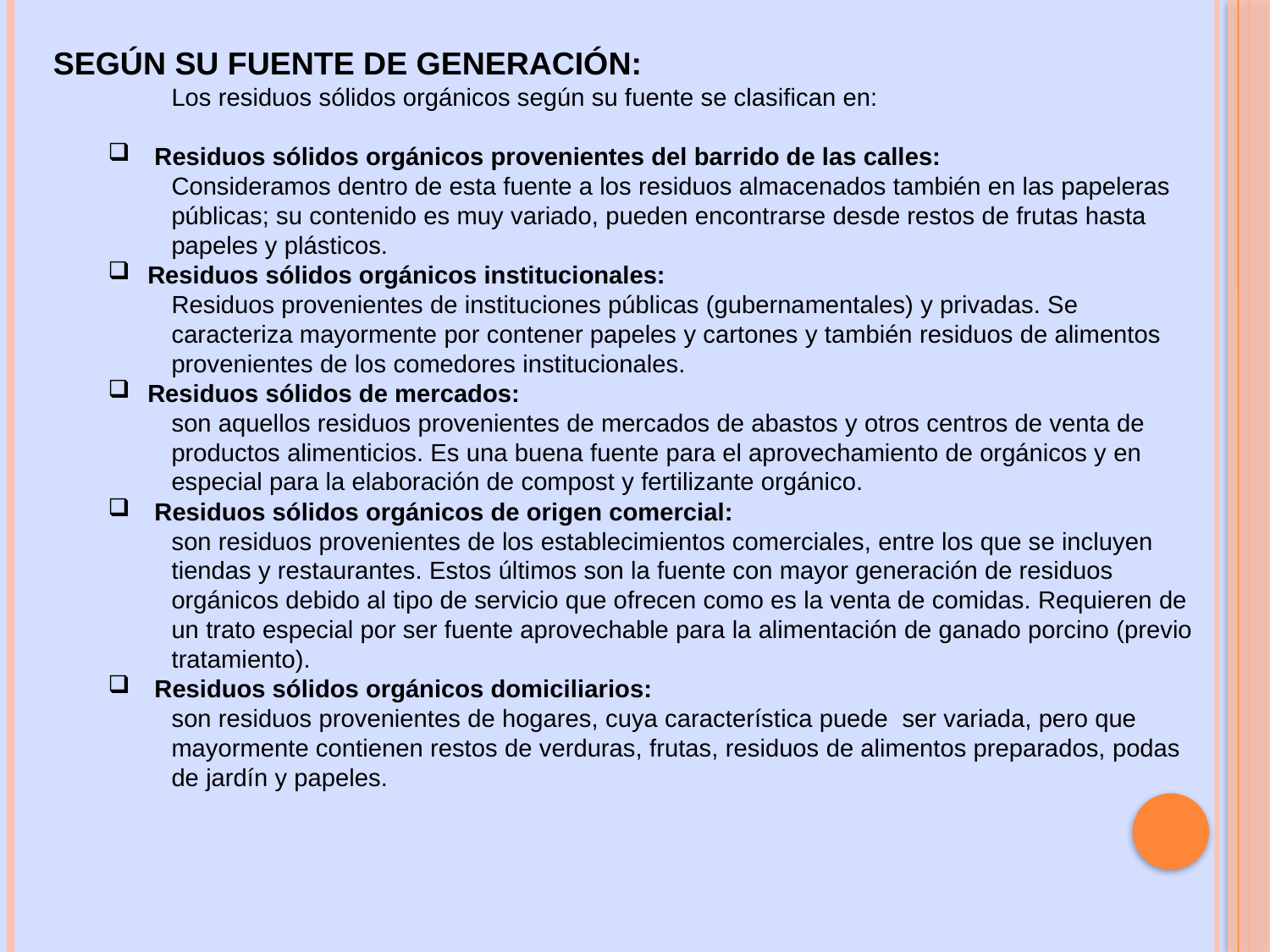

SEGÚN SU FUENTE DE GENERACIÓN:
Los residuos sólidos orgánicos según su fuente se clasifican en:

 Residuos sólidos orgánicos provenientes del barrido de las calles:
Consideramos dentro de esta fuente a los residuos almacenados también en las papeleras públicas; su contenido es muy variado, pueden encontrarse desde restos de frutas hasta papeles y plásticos.
Residuos sólidos orgánicos institucionales:
Residuos provenientes de instituciones públicas (gubernamentales) y privadas. Se caracteriza mayormente por contener papeles y cartones y también residuos de alimentos provenientes de los comedores institucionales.
Residuos sólidos de mercados:
son aquellos residuos provenientes de mercados de abastos y otros centros de venta de productos alimenticios. Es una buena fuente para el aprovechamiento de orgánicos y en especial para la elaboración de compost y fertilizante orgánico.
 Residuos sólidos orgánicos de origen comercial:
son residuos provenientes de los establecimientos comerciales, entre los que se incluyen tiendas y restaurantes. Estos últimos son la fuente con mayor generación de residuos orgánicos debido al tipo de servicio que ofrecen como es la venta de comidas. Requieren de un trato especial por ser fuente aprovechable para la alimentación de ganado porcino (previo tratamiento).
 Residuos sólidos orgánicos domiciliarios:
son residuos provenientes de hogares, cuya característica puede  ser variada, pero que mayormente contienen restos de verduras, frutas, residuos de alimentos preparados, podas de jardín y papeles.